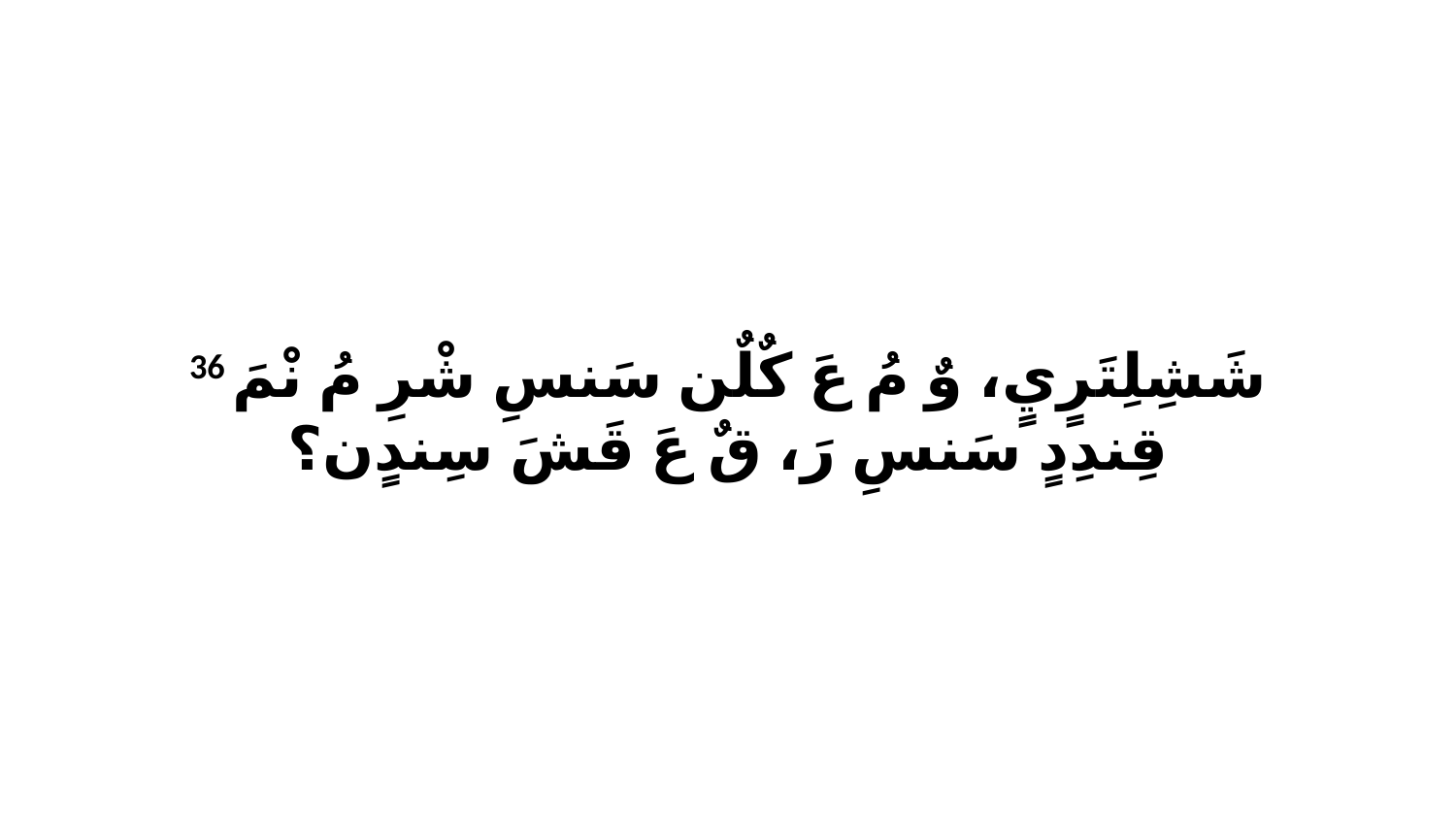

36 شَشِلِتَرٍيٍ، وٌ مُ عَ كٌلٌن سَنسِ شْرِ مُ نْمَ قِندِدٍ سَنسِ رَ، قٌ عَ قَشَ سِندٍن؟